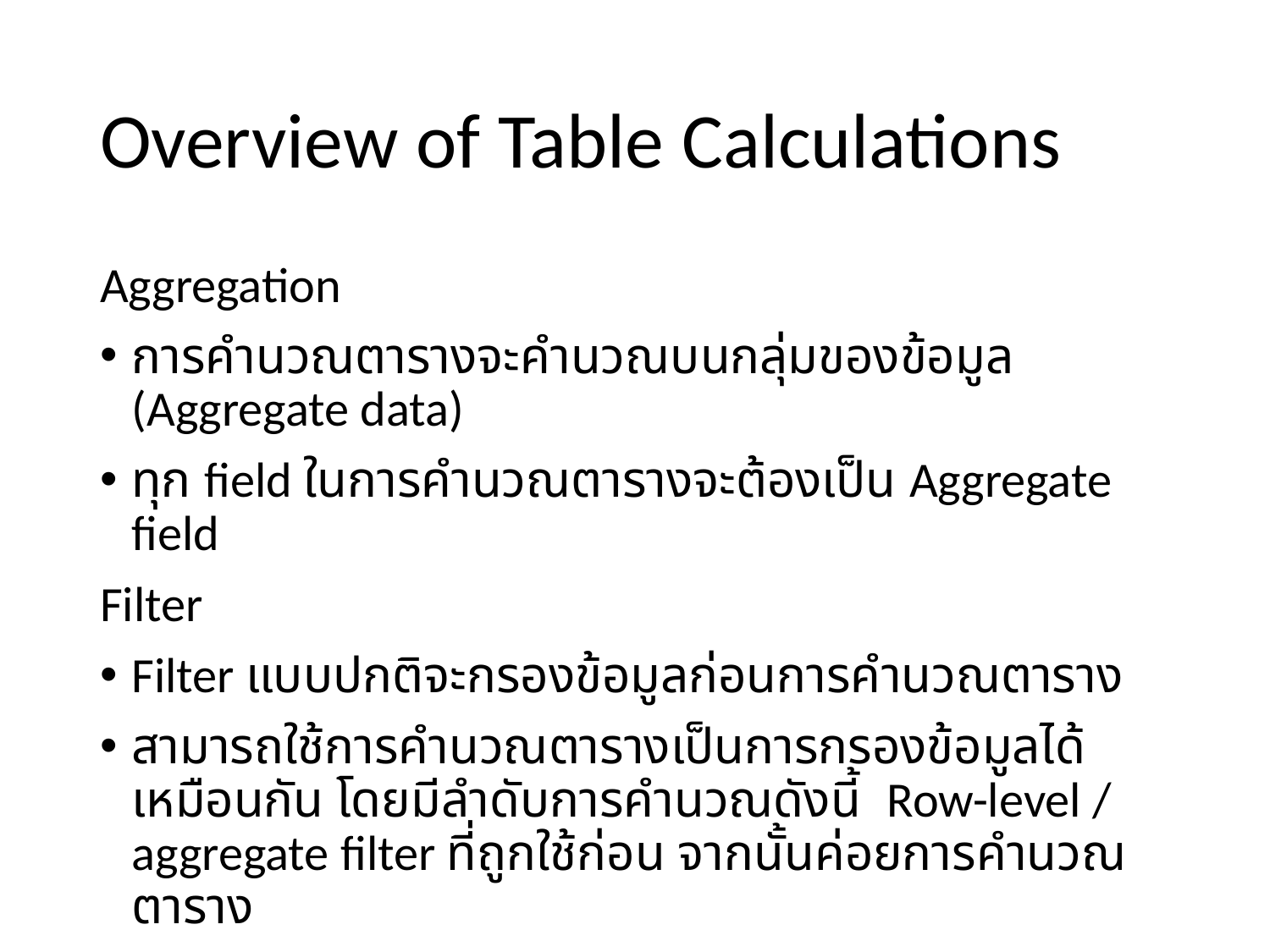

# Overview of Table Calculations
Aggregation
การคำนวณตารางจะคำนวณบนกลุ่มของข้อมูล (Aggregate data)
ทุก field ในการคำนวณตารางจะต้องเป็น Aggregate field
Filter
Filter แบบปกติจะกรองข้อมูลก่อนการคำนวณตาราง
สามารถใช้การคำนวณตารางเป็นการกรองข้อมูลได้เหมือนกัน โดยมีลำดับการคำนวณดังนี้  Row-level / aggregate filter ที่ถูกใช้ก่อน จากนั้นค่อยการคำนวณตาราง